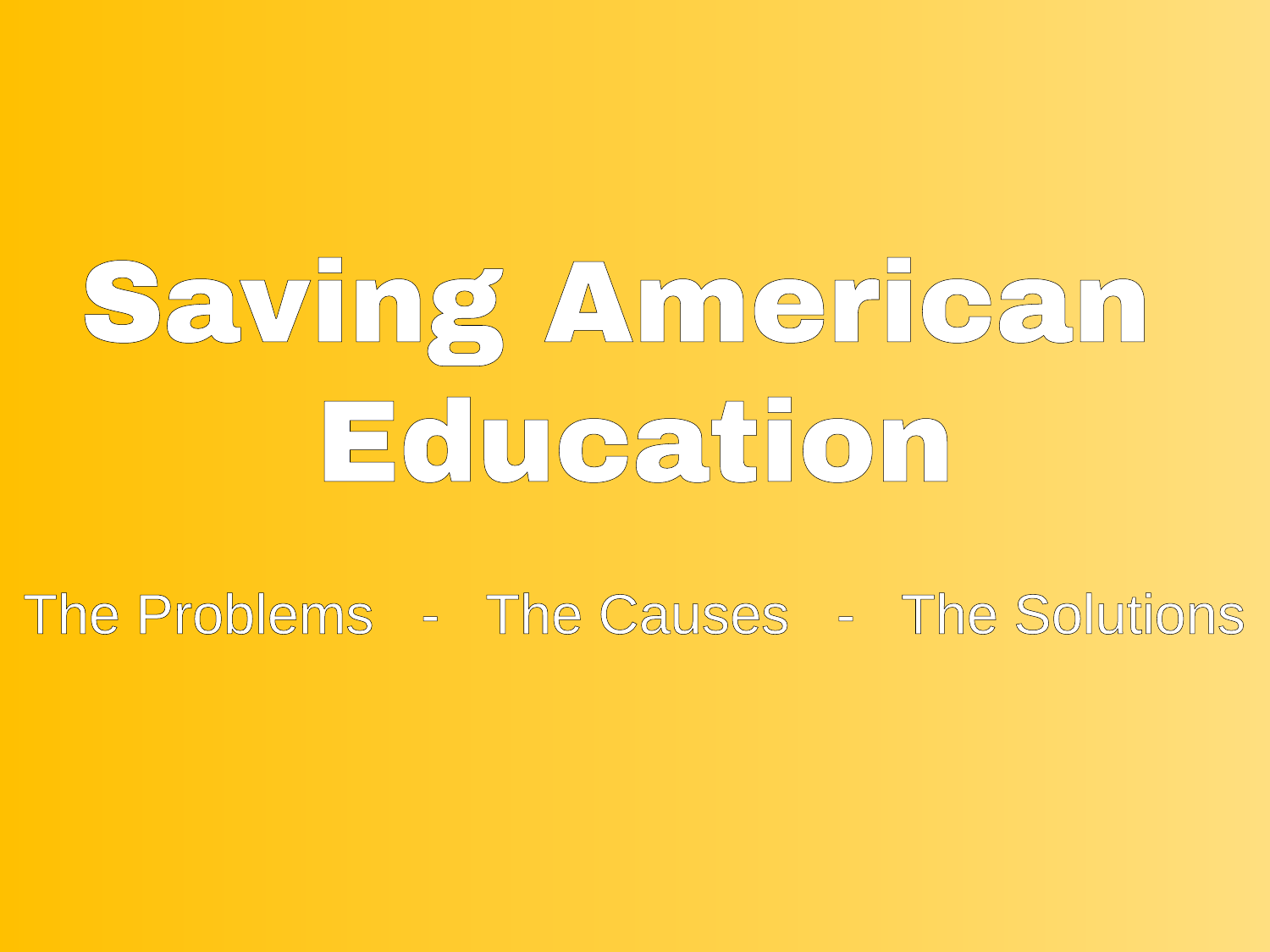

# Saving American Education
The Problems   -   The Causes   -   The Solutions